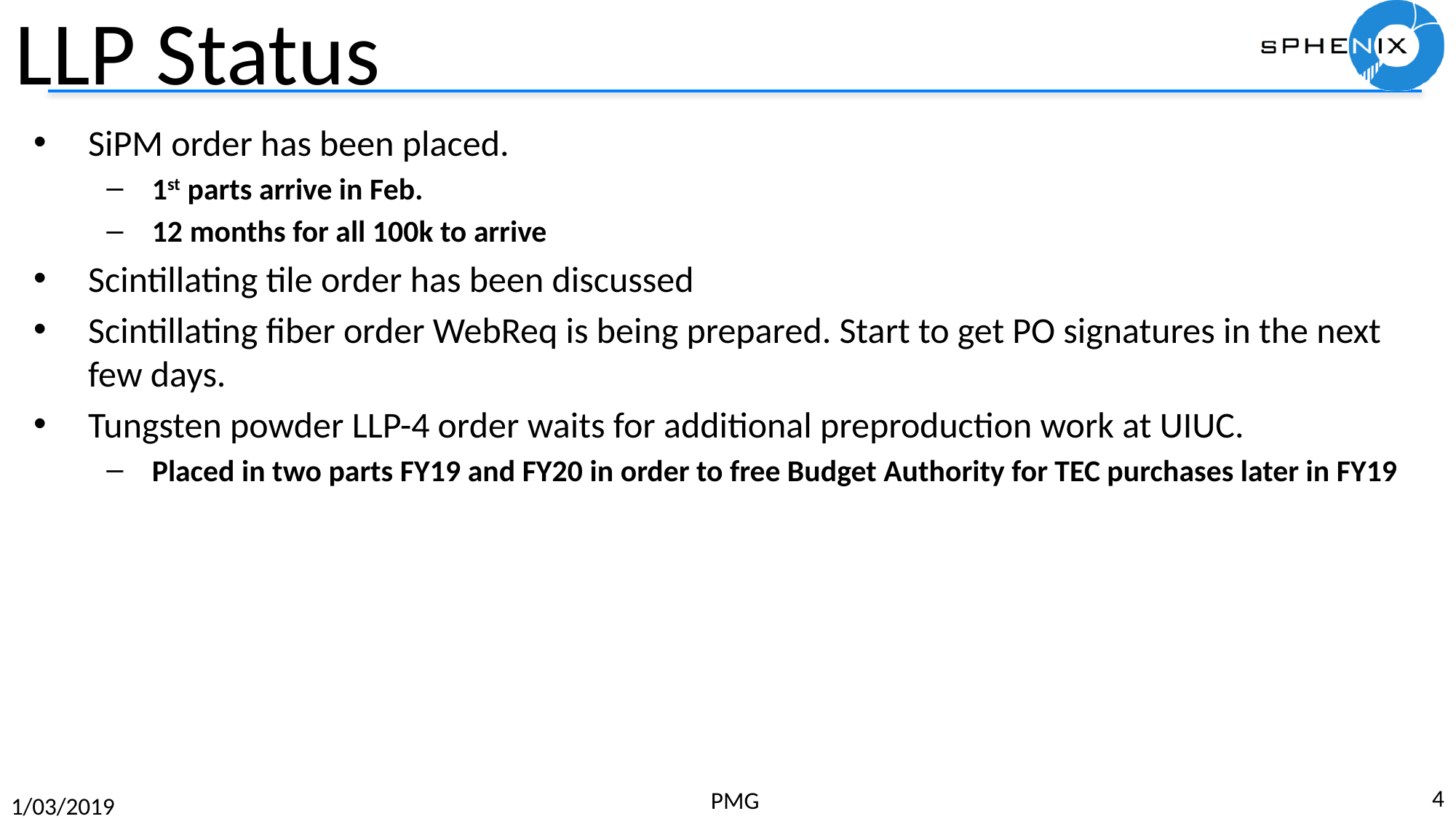

# LLP Status
SiPM order has been placed.
1st parts arrive in Feb.
12 months for all 100k to arrive
Scintillating tile order has been discussed
Scintillating fiber order WebReq is being prepared. Start to get PO signatures in the next few days.
Tungsten powder LLP-4 order waits for additional preproduction work at UIUC.
Placed in two parts FY19 and FY20 in order to free Budget Authority for TEC purchases later in FY19

4
PMG
1/03/2019